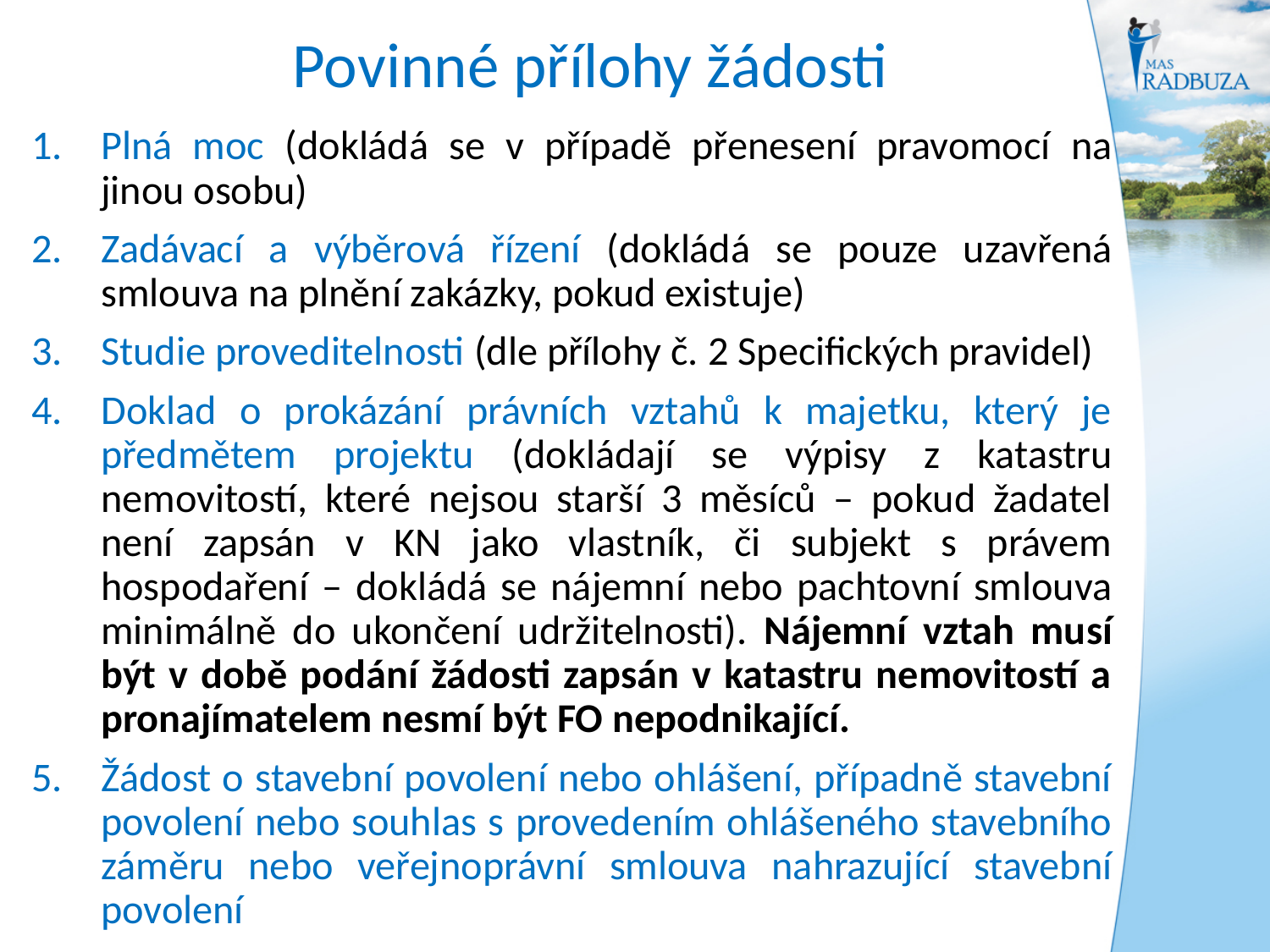

# Povinné přílohy žádosti
Plná moc (dokládá se v případě přenesení pravomocí na jinou osobu)
Zadávací a výběrová řízení (dokládá se pouze uzavřená smlouva na plnění zakázky, pokud existuje)
Studie proveditelnosti (dle přílohy č. 2 Specifických pravidel)
Doklad o prokázání právních vztahů k majetku, který je předmětem projektu (dokládají se výpisy z katastru nemovitostí, které nejsou starší 3 měsíců – pokud žadatel není zapsán v KN jako vlastník, či subjekt s právem hospodaření – dokládá se nájemní nebo pachtovní smlouva minimálně do ukončení udržitelnosti). Nájemní vztah musí být v době podání žádosti zapsán v katastru nemovitostí a pronajímatelem nesmí být FO nepodnikající.
Žádost o stavební povolení nebo ohlášení, případně stavební povolení nebo souhlas s provedením ohlášeného stavebního záměru nebo veřejnoprávní smlouva nahrazující stavební povolení